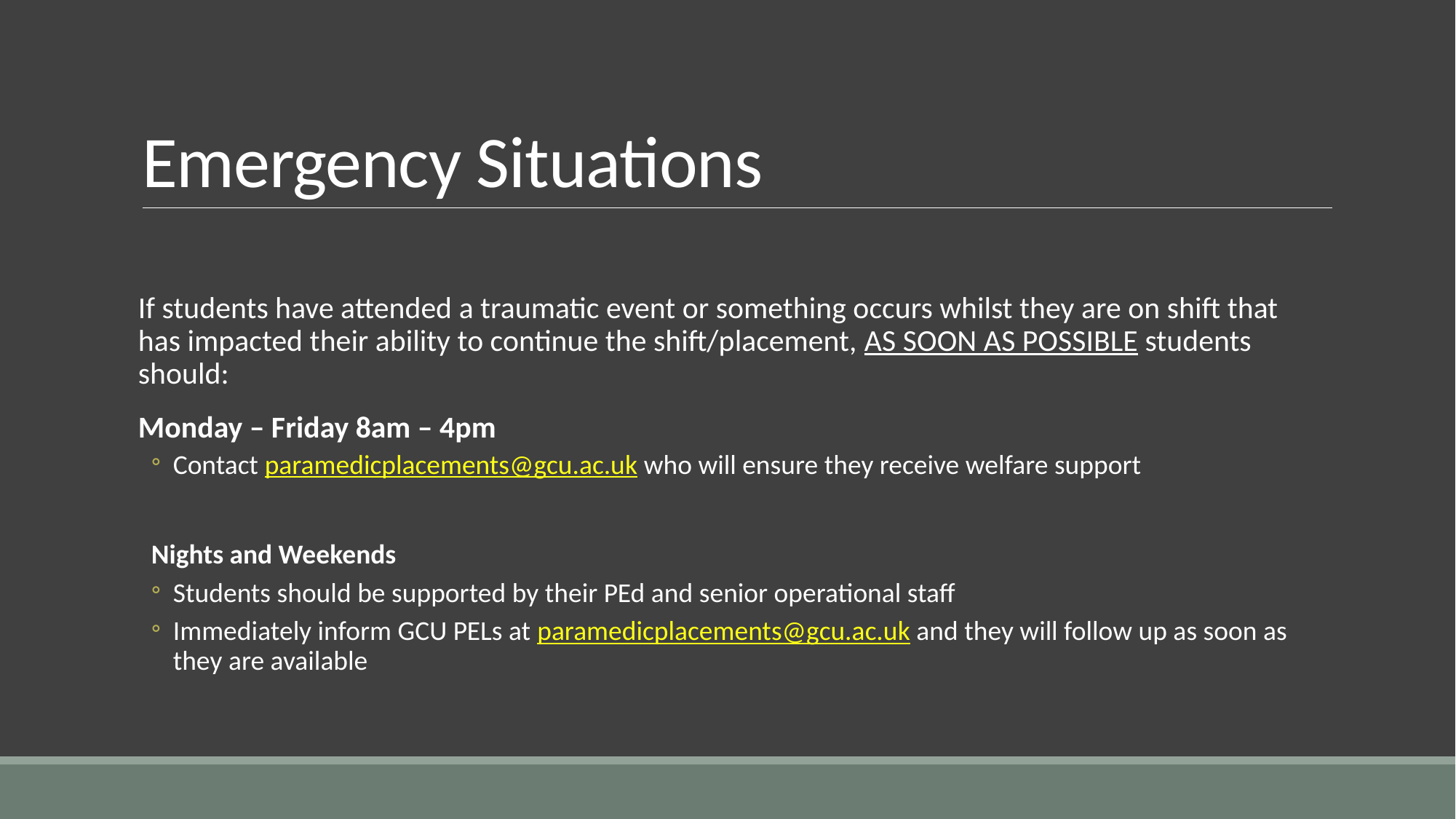

# Emergency Situations

If students have attended a traumatic event or something occurs whilst they are on shift that has impacted their ability to continue the shift/placement, AS SOON AS POSSIBLE students should:
Monday – Friday 8am – 4pm
Contact paramedicplacements@gcu.ac.uk who will ensure they receive welfare support

Nights and Weekends
Students should be supported by their PEd and senior operational staff
Immediately inform GCU PELs at paramedicplacements@gcu.ac.uk and they will follow up as soon as they are available